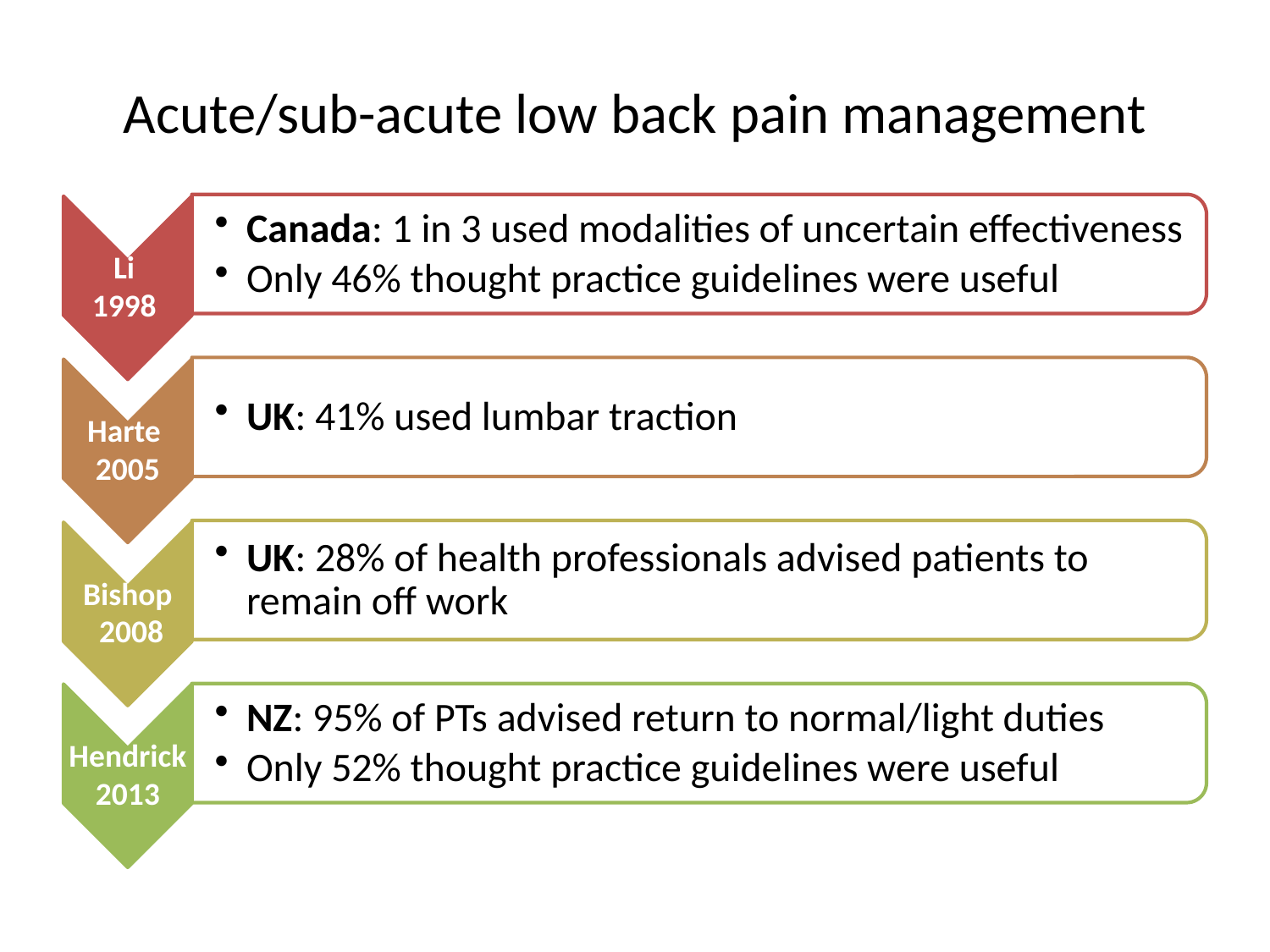

# Acute/sub-acute low back pain management
Li
1998
Canada: 1 in 3 used modalities of uncertain effectiveness
Only 46% thought practice guidelines were useful
Harte
2005
UK: 41% used lumbar traction
Bishop
 2008
UK: 28% of health professionals advised patients to remain off work
Hendrick
2013
NZ: 95% of PTs advised return to normal/light duties
Only 52% thought practice guidelines were useful
28